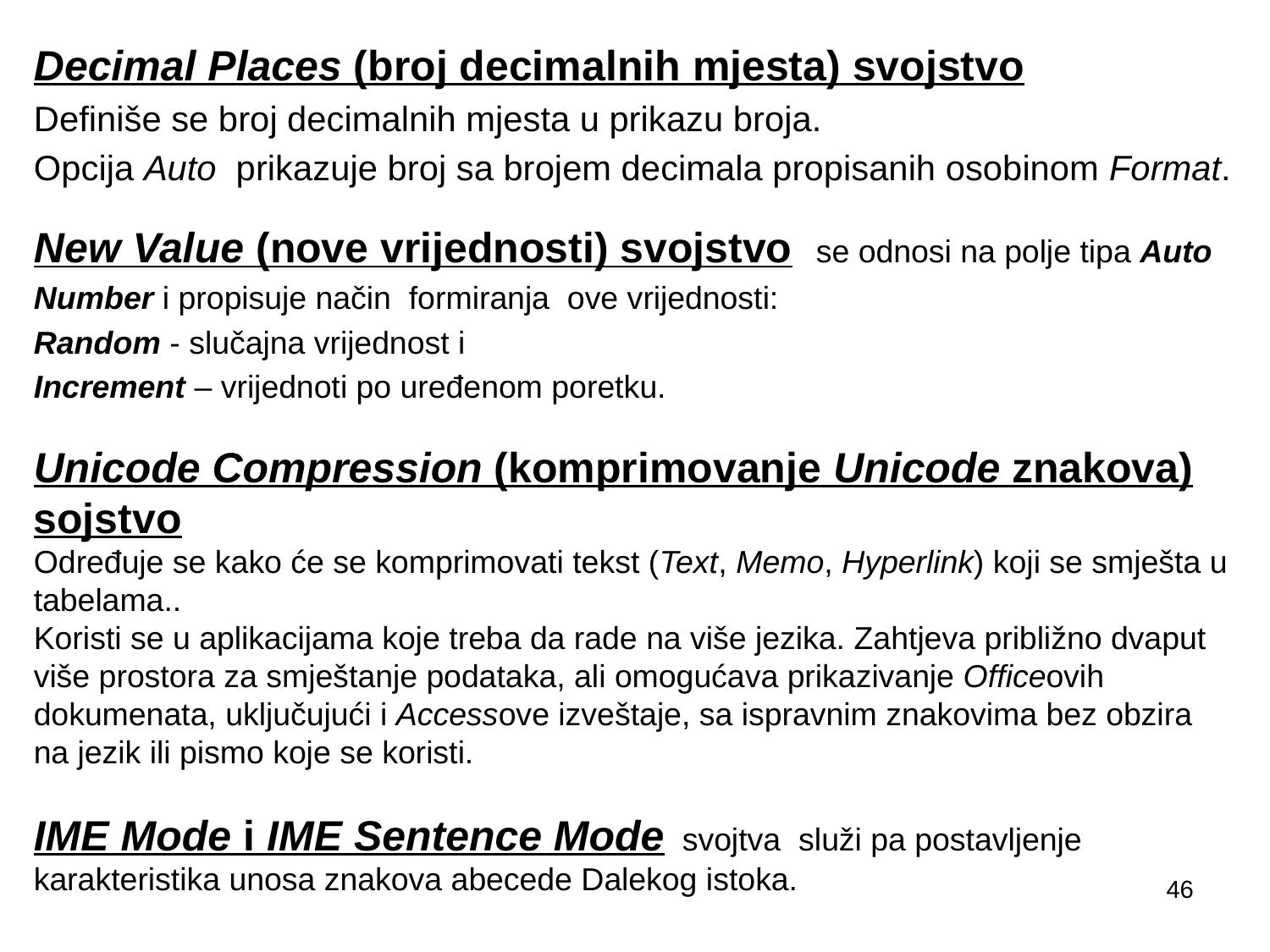

Decimal Places (broj decimalnih mjesta) svojstvo
Definiše se broj decimalnih mjesta u prikazu broja.
Opcija Auto  prikazuje broj sa brojem decimala propisanih osobinom Format.

New Value (nove vrijednosti) svojstvo  se odnosi na polje tipa Auto
Number i propisuje način  formiranja  ove vrijednosti:
Random - slučajna vrijednost i
Increment – vrijednoti po uređenom poretku.
Unicode Compression (komprimovanje Unicode znakova) sojstvo
Određuje se kako će se komprimovati tekst (Text, Memo, Hyperlink) koji se smješta u tabelama..
Koristi se u aplikacijama koje treba da rade na više jezika. Zahtjeva približno dvaput više prostora za smještanje podataka, ali omogućava prikazivanje Officeovih dokumenata, uključujući i Accessove izveštaje, sa ispravnim znakovima bez obzira na jezik ili pismo koje se koristi.

IME Mode i IME Sentence Mode  svojtva  služi pa postavljenje karakteristika unosa znakova abecede Dalekog istoka.

46